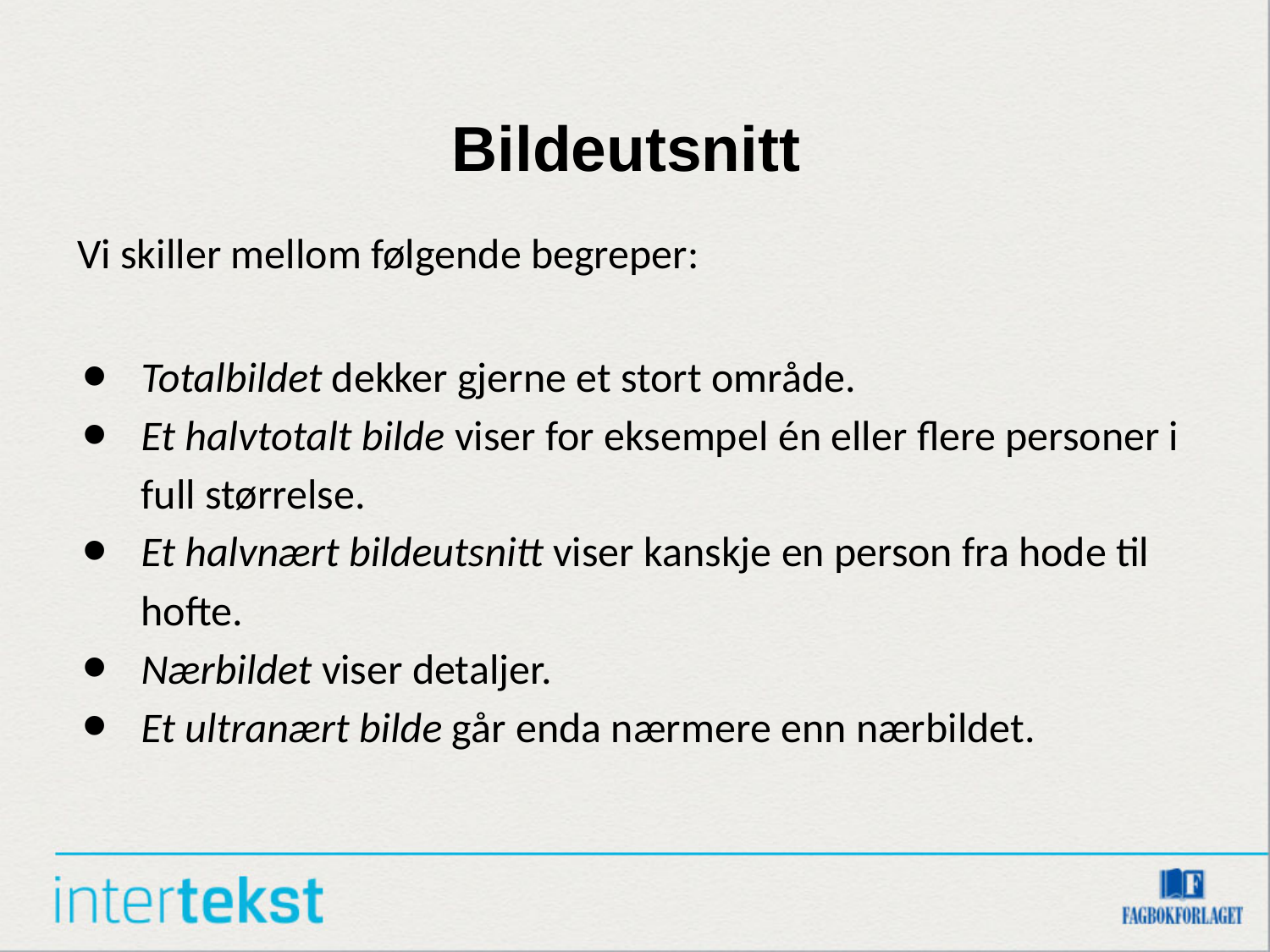

# Bildeutsnitt
Vi skiller mellom følgende begreper:

Totalbildet dekker gjerne et stort område.
Et halvtotalt bilde viser for eksempel én eller flere personer i full størrelse.
Et halvnært bildeutsnitt viser kanskje en person fra hode til hofte.
Nærbildet viser detaljer.
Et ultranært bilde går enda nærmere enn nærbildet.